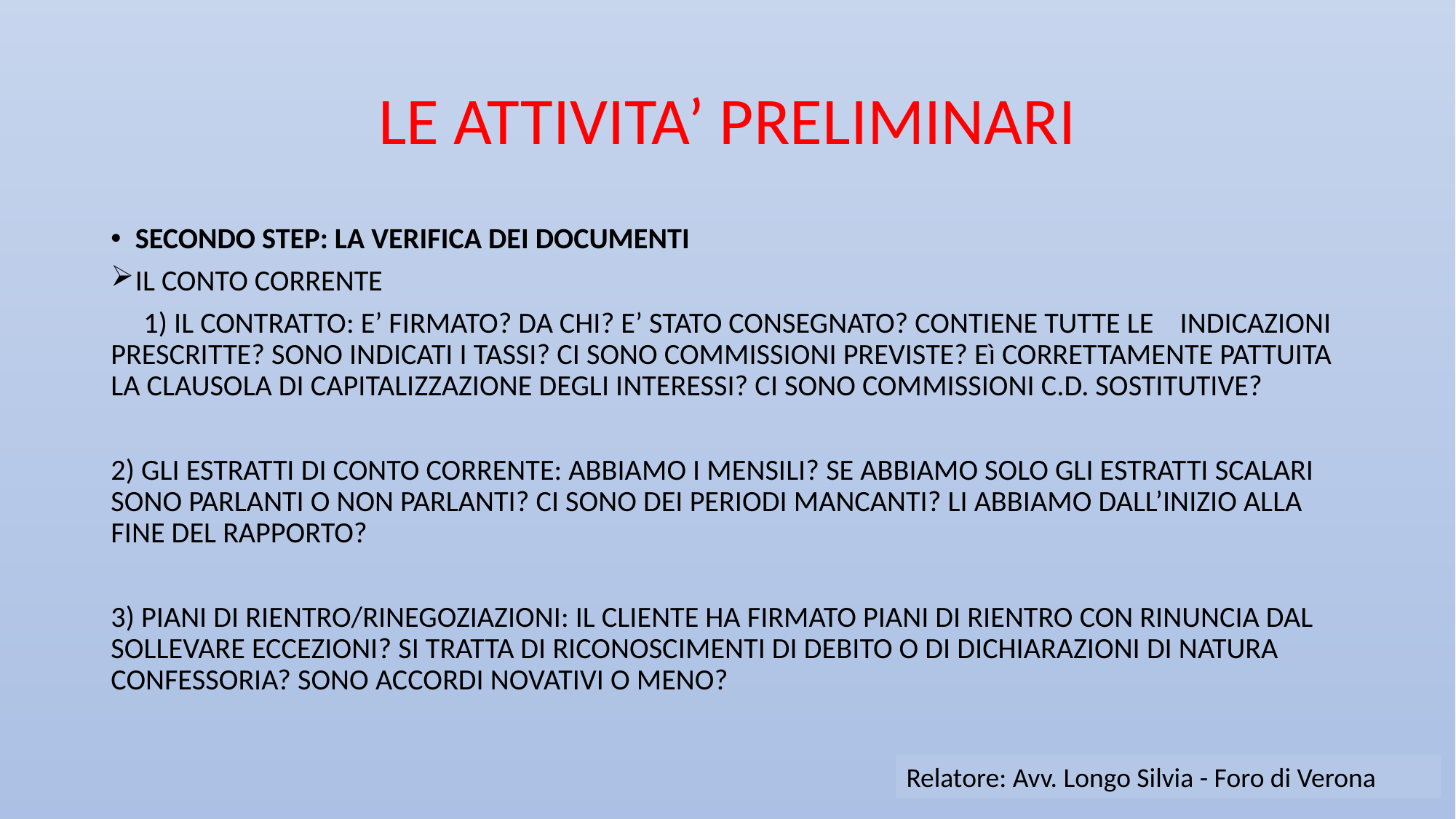

# LE ATTIVITA’ PRELIMINARI
SECONDO STEP: LA VERIFICA DEI DOCUMENTI
IL CONTO CORRENTE
     1) IL CONTRATTO: E’ FIRMATO? DA CHI? E’ STATO CONSEGNATO? CONTIENE TUTTE LE    INDICAZIONI PRESCRITTE? SONO INDICATI I TASSI? CI SONO COMMISSIONI PREVISTE? Eì CORRETTAMENTE PATTUITA LA CLAUSOLA DI CAPITALIZZAZIONE DEGLI INTERESSI? CI SONO COMMISSIONI C.D. SOSTITUTIVE?

2) GLI ESTRATTI DI CONTO CORRENTE: ABBIAMO I MENSILI? SE ABBIAMO SOLO GLI ESTRATTI SCALARI SONO PARLANTI O NON PARLANTI? CI SONO DEI PERIODI MANCANTI? LI ABBIAMO DALL’INIZIO ALLA FINE DEL RAPPORTO?

3) PIANI DI RIENTRO/RINEGOZIAZIONI: IL CLIENTE HA FIRMATO PIANI DI RIENTRO CON RINUNCIA DAL SOLLEVARE ECCEZIONI? SI TRATTA DI RICONOSCIMENTI DI DEBITO O DI DICHIARAZIONI DI NATURA CONFESSORIA? SONO ACCORDI NOVATIVI O MENO?
Relatore: Avv. Longo Silvia - Foro di Verona